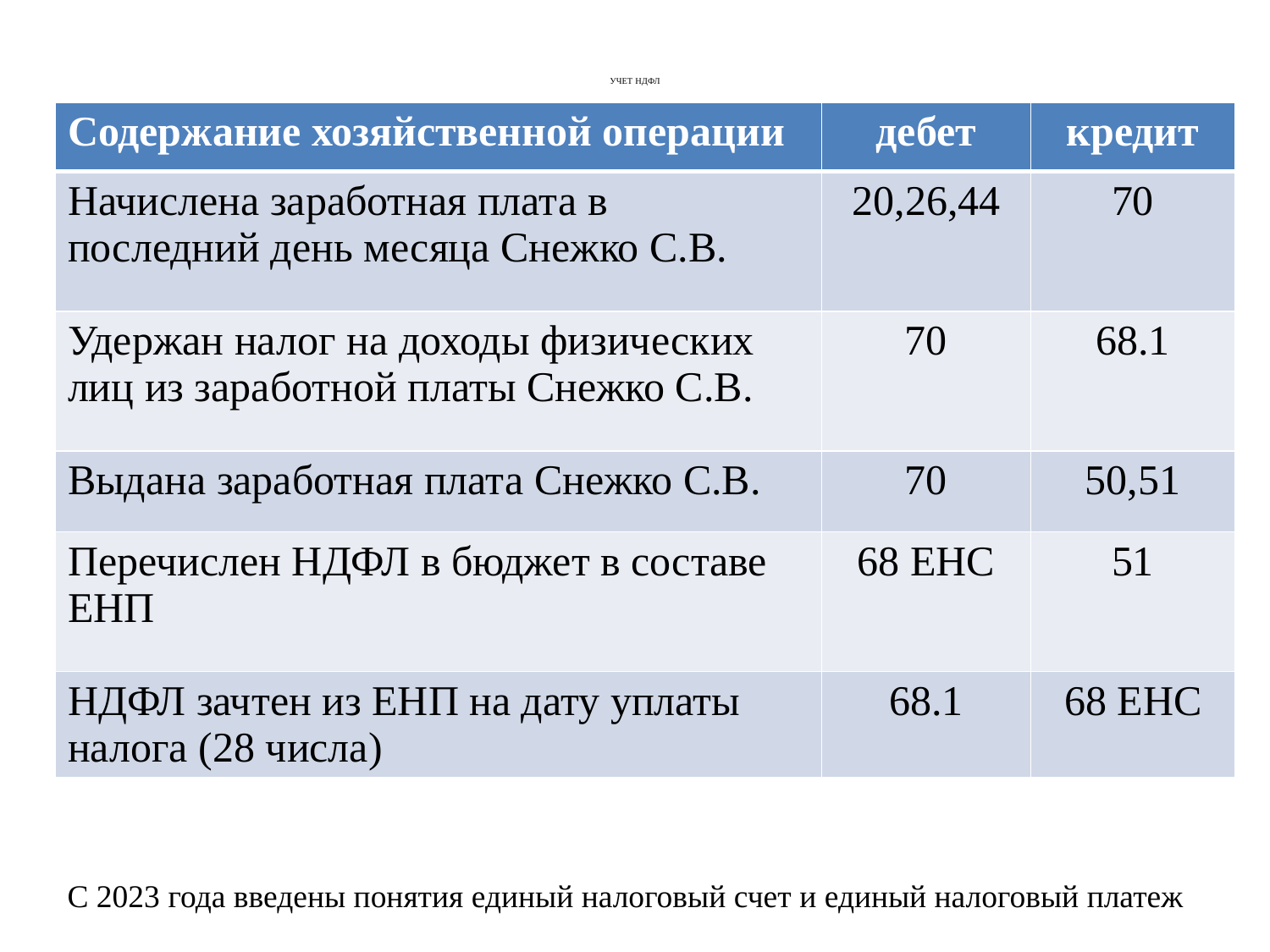

УЧЕТ НДФЛ
| Содержание хозяйственной операции | дебет | кредит |
| --- | --- | --- |
| Начислена заработная плата в последний день месяца Снежко С.В. | 20,26,44 | 70 |
| Удержан налог на доходы физических лиц из заработной платы Снежко С.В. | 70 | 68.1 |
| Выдана заработная плата Снежко С.В. | 70 | 50,51 |
| Перечислен НДФЛ в бюджет в составе ЕНП | 68 ЕНС | 51 |
| НДФЛ зачтен из ЕНП на дату уплаты налога (28 числа) | 68.1 | 68 ЕНС |
С 2023 года введены понятия единый налоговый счет и единый налоговый платеж